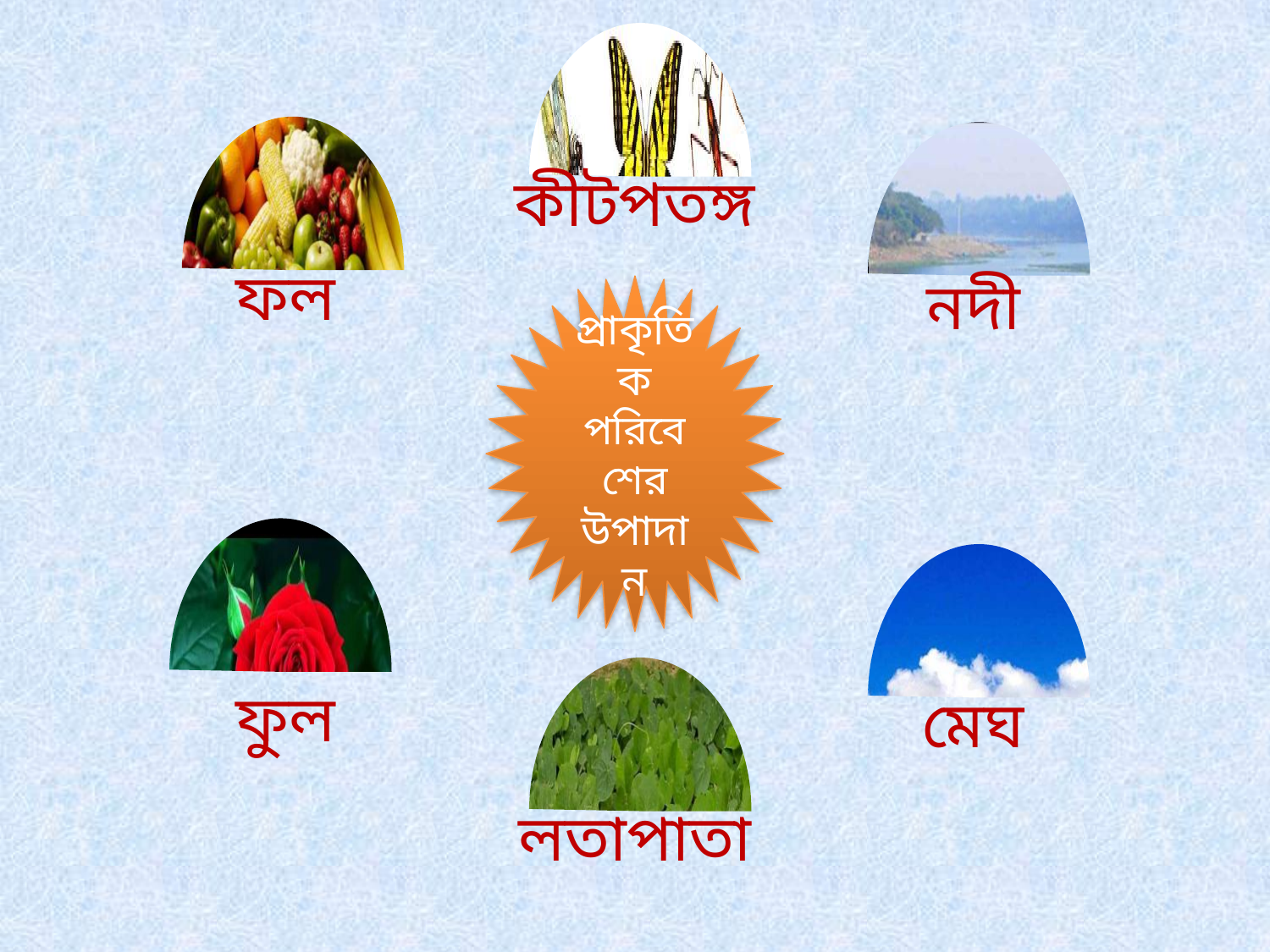

কীটপতঙ্গ
ফল
নদী
প্রাকৃতিক পরিবেশের উপাদান

ফুল
মেঘ
লতাপাতা